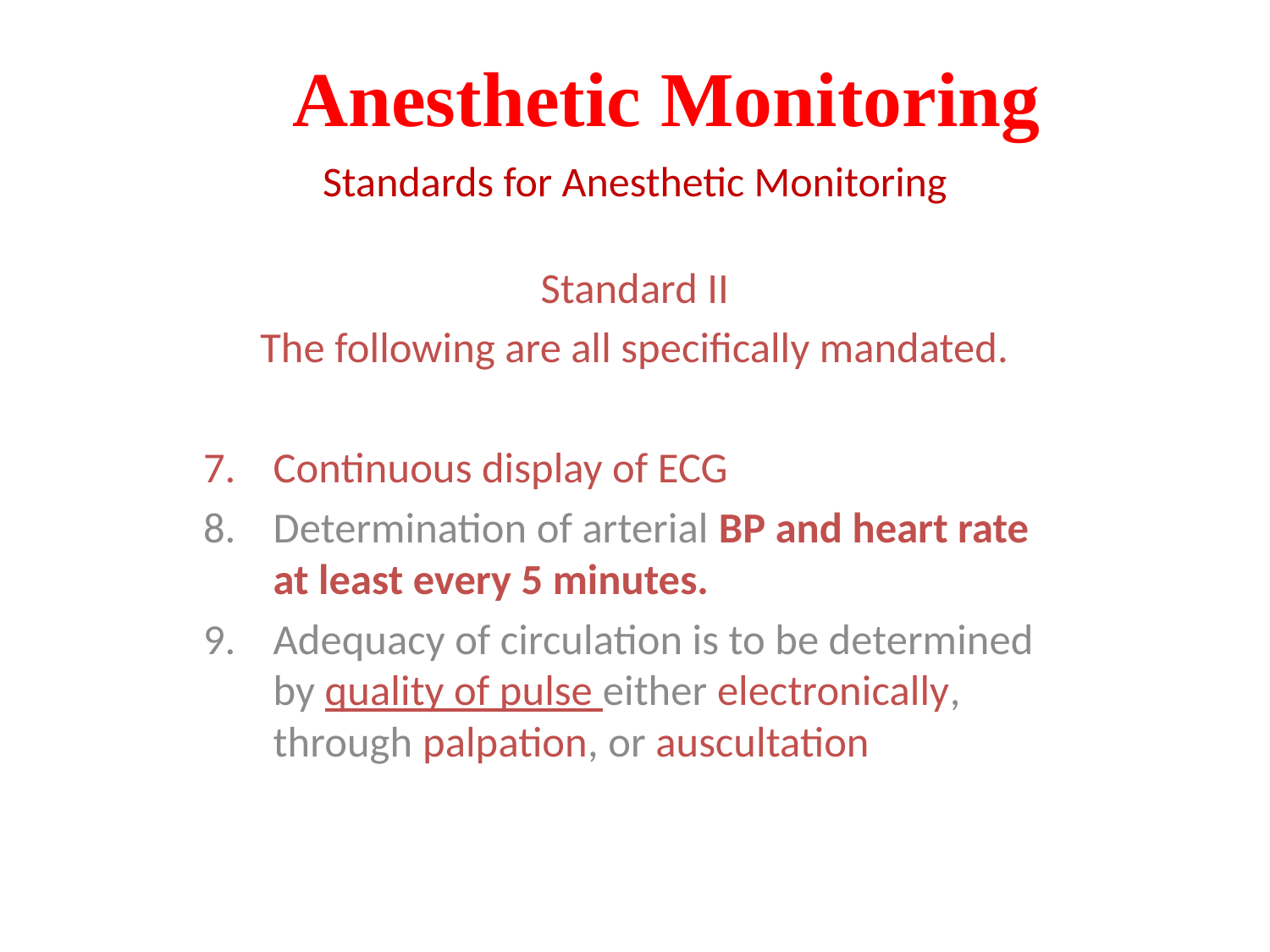

# Anesthetic Monitoring
Standards for Anesthetic Monitoring
Standard II
The following are all specifically mandated.

Continuous display of ECG
Determination of arterial BP and heart rate at least every 5 minutes.
Adequacy of circulation is to be determined by quality of pulse either electronically, through palpation, or auscultation